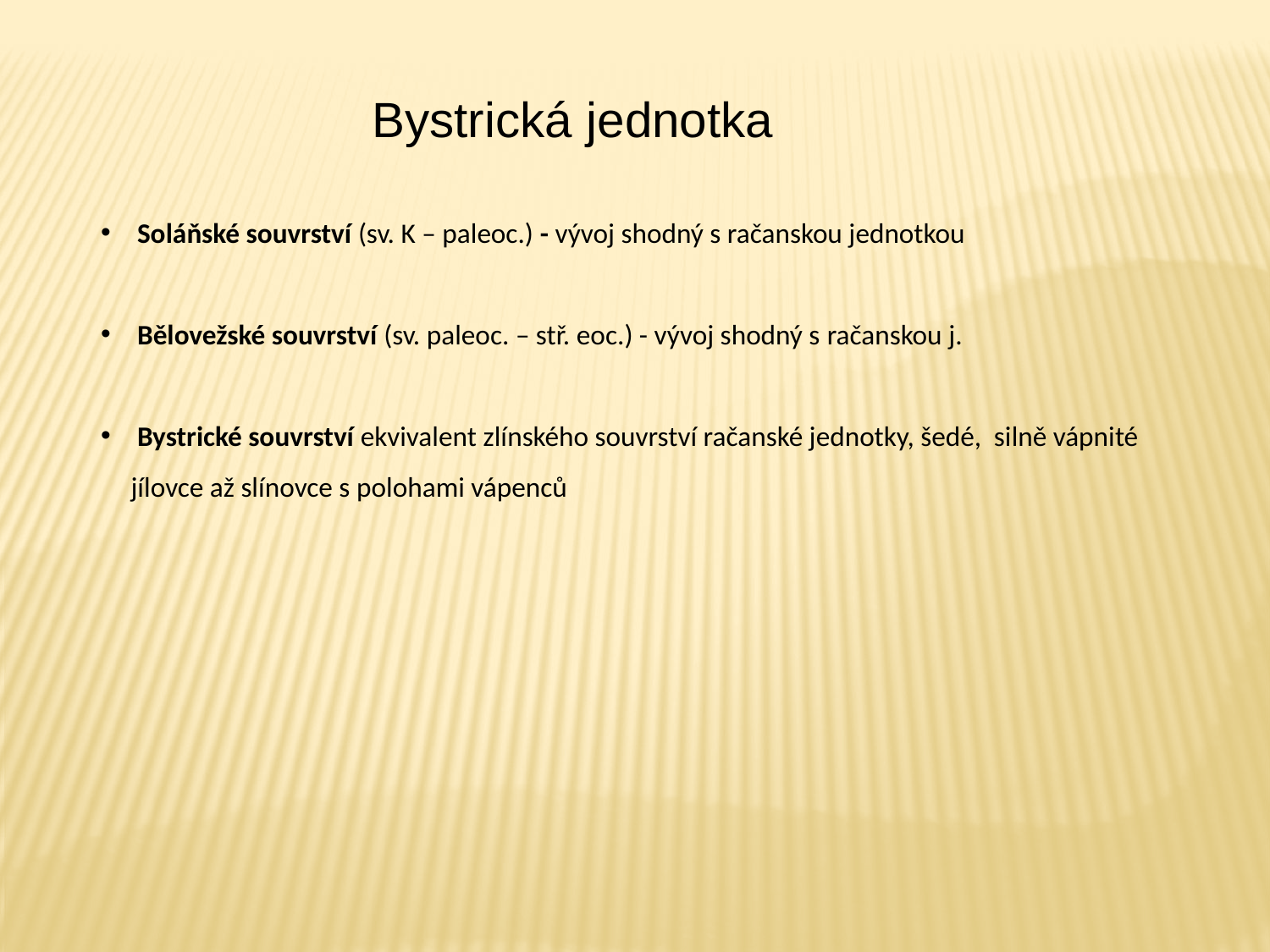

Bystrická jednotka

 Soláňské souvrství (sv. K – paleoc.) - vývoj shodný s račanskou jednotkou

 Bělovežské souvrství (sv. paleoc. – stř. eoc.) - vývoj shodný s račanskou j.

 Bystrické souvrství ekvivalent zlínského souvrství račanské jednotky, šedé,  silně vápnité jílovce až slínovce s polohami vápenců